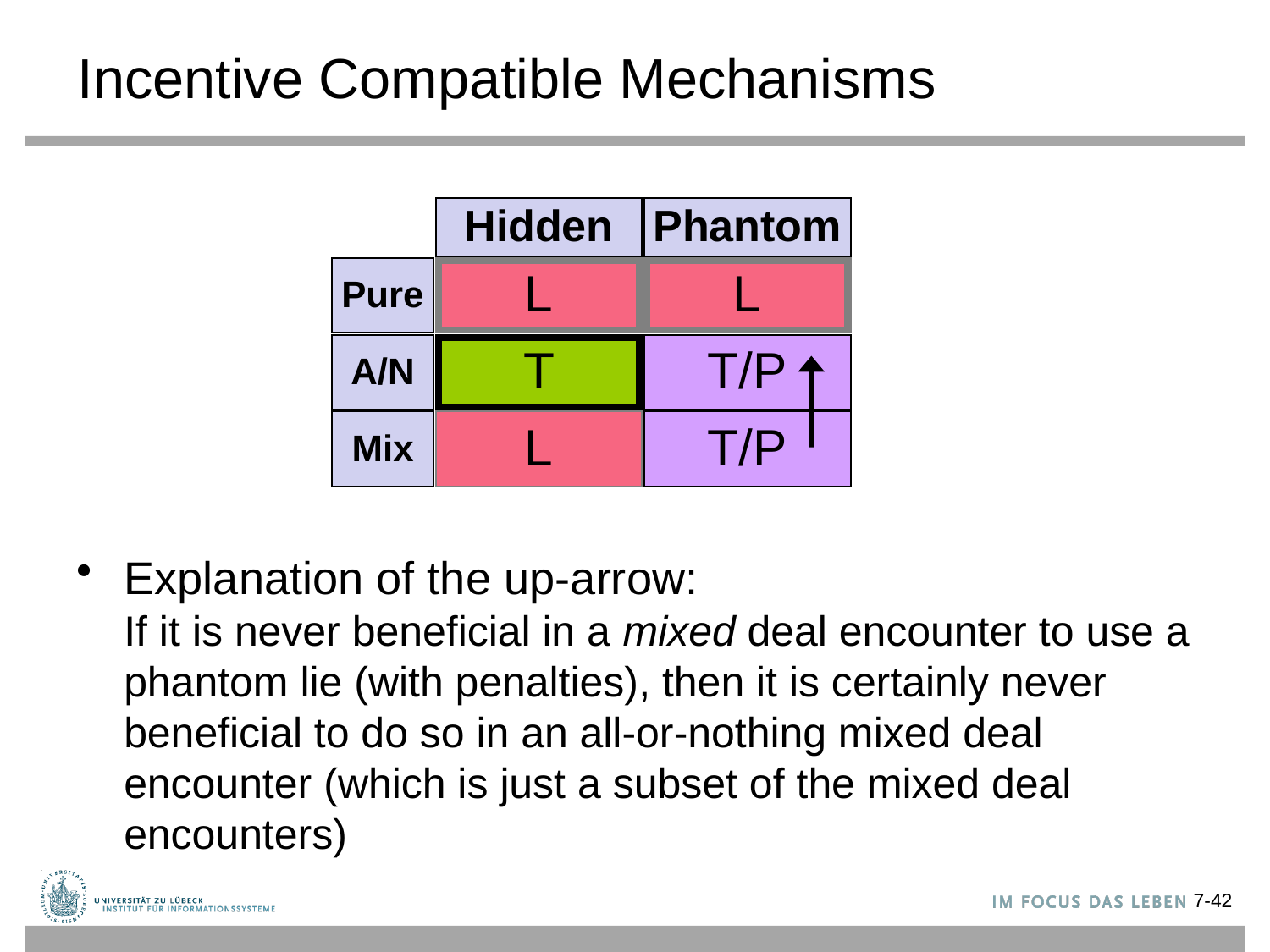

# Incentive Compatible Mechanisms
Hidden
Phantom
Pure
L
L
A/N
T/P
T

Mix
L
T/P
Explanation of the up-arrow:
If it is never beneficial in a mixed deal encounter to use a phantom lie (with penalties), then it is certainly never beneficial to do so in an all-or-nothing mixed deal encounter (which is just a subset of the mixed deal encounters)
7-42